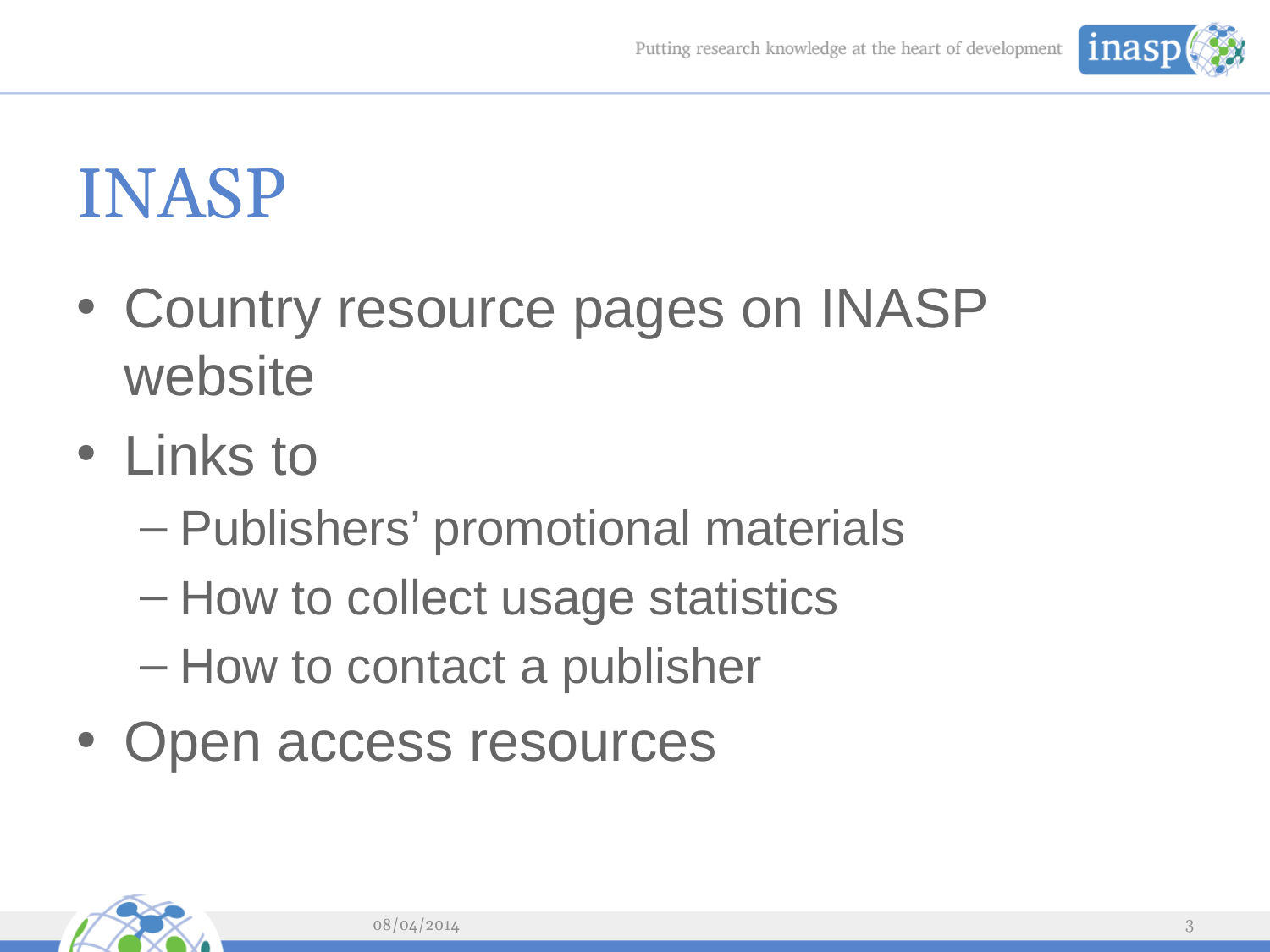

# INASP
Country resource pages on INASP website
Links to
Publishers’ promotional materials
How to collect usage statistics
How to contact a publisher
Open access resources
08/04/2014
3